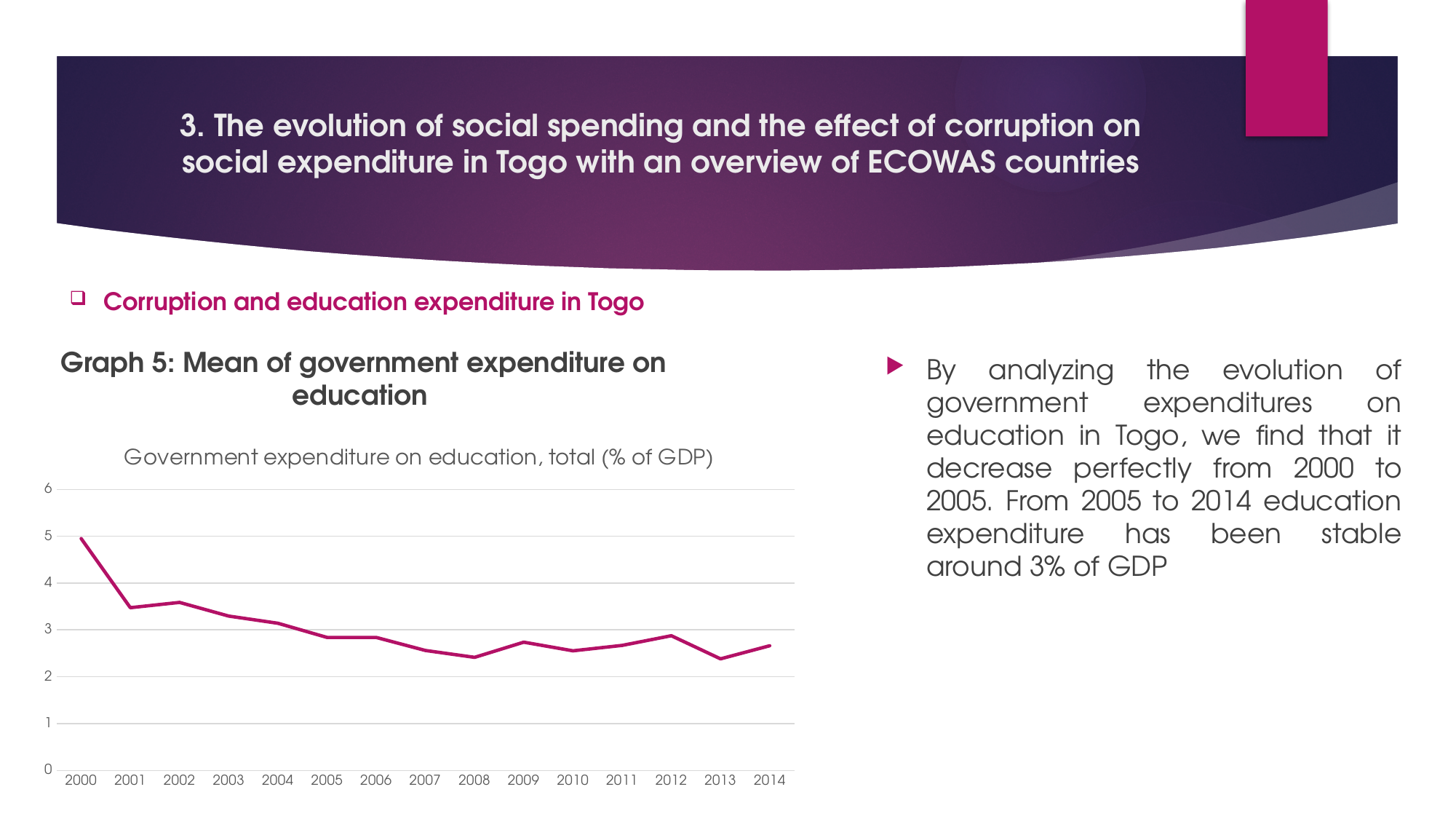

# 3. The evolution of social spending and the effect of corruption on social expenditure in Togo with an overview of ECOWAS countries
Corruption and education expenditure in Togo

By analyzing the evolution of government expenditures on education in Togo, we find that it decrease perfectly from 2000 to 2005. From 2005 to 2014 education expenditure has been stable around 3% of GDP

Graph 5: Mean of government expenditure on education

### Chart:

| Category | Government expenditure on education, total (% of GDP) |
|---|---|
| 2000 | 4.95053005218506 |
| 2001 | 3.47415995597839 |
| 2002 | 3.58722996711731 |
| 2003 | 3.29478001594543 |
| 2004 | 3.14159989356995 |
| 2005 | 2.83819007873535 |
| 2006 | 2.83819007873535 |
| 2007 | 2.5599000453949 |
| 2008 | 2.41318988800049 |
| 2009 | 2.73795008659363 |
| 2010 | 2.55271005630493 |
| 2011 | 2.66841006278992 |
| 2012 | 2.87473011016846 |
| 2013 | 2.38175988197327 |
| 2014 | 2.66166996955872 |